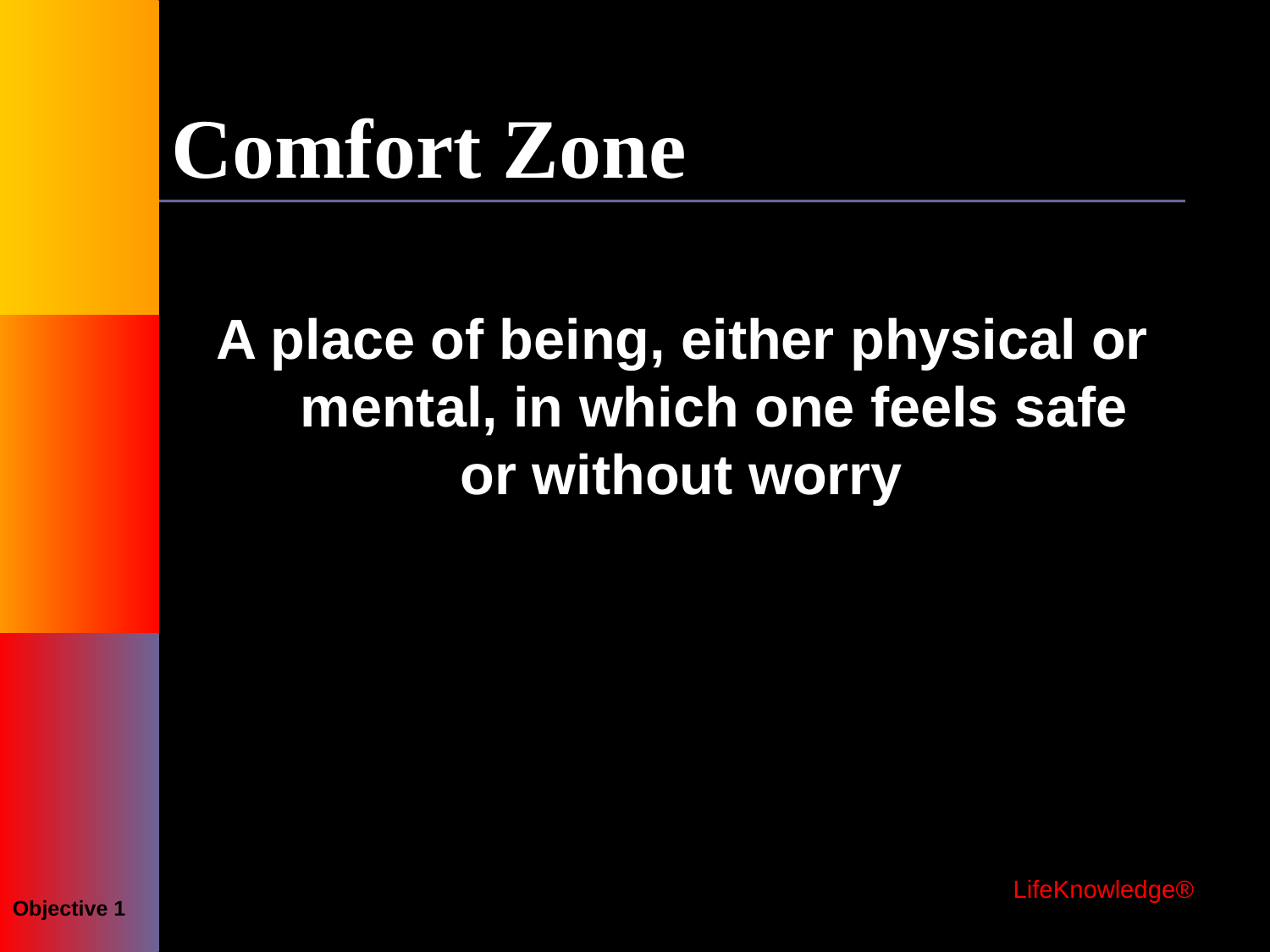

# Comfort Zone
A place of being, either physical or mental, in which one feels safe or without worry
 LifeKnowledge®
Objective 1